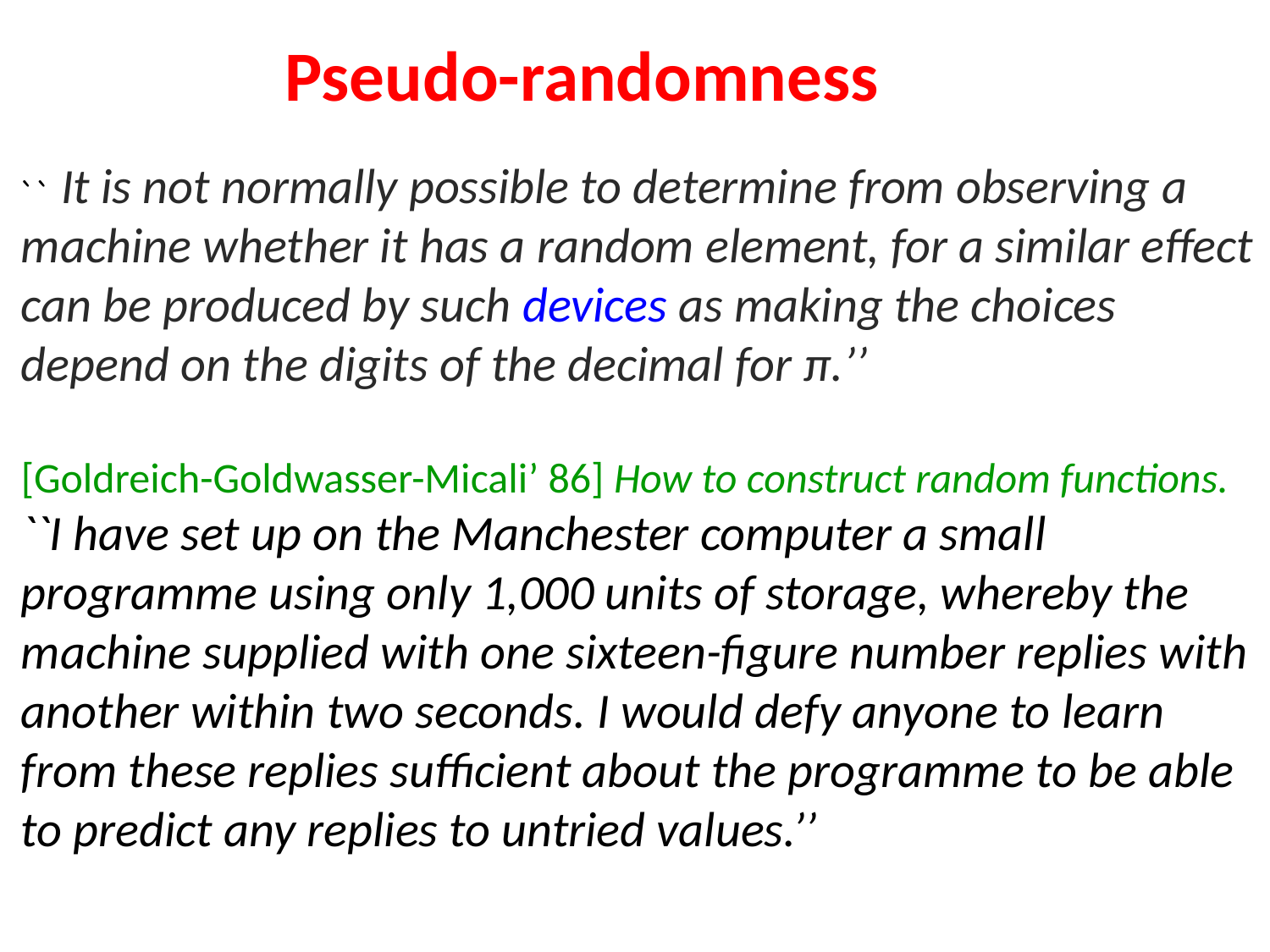

# Pseudo-randomness
`` It is not normally possible to determine from observing a machine whether it has a random element, for a similar effect can be produced by such devices as making the choices depend on the digits of the decimal for π.’’

[Goldreich-Goldwasser-Micali’ 86] How to construct random functions.
``I have set up on the Manchester computer a small programme using only 1,000 units of storage, whereby the machine supplied with one sixteen-figure number replies with another within two seconds. I would defy anyone to learn from these replies sufficient about the programme to be able to predict any replies to untried values.’’